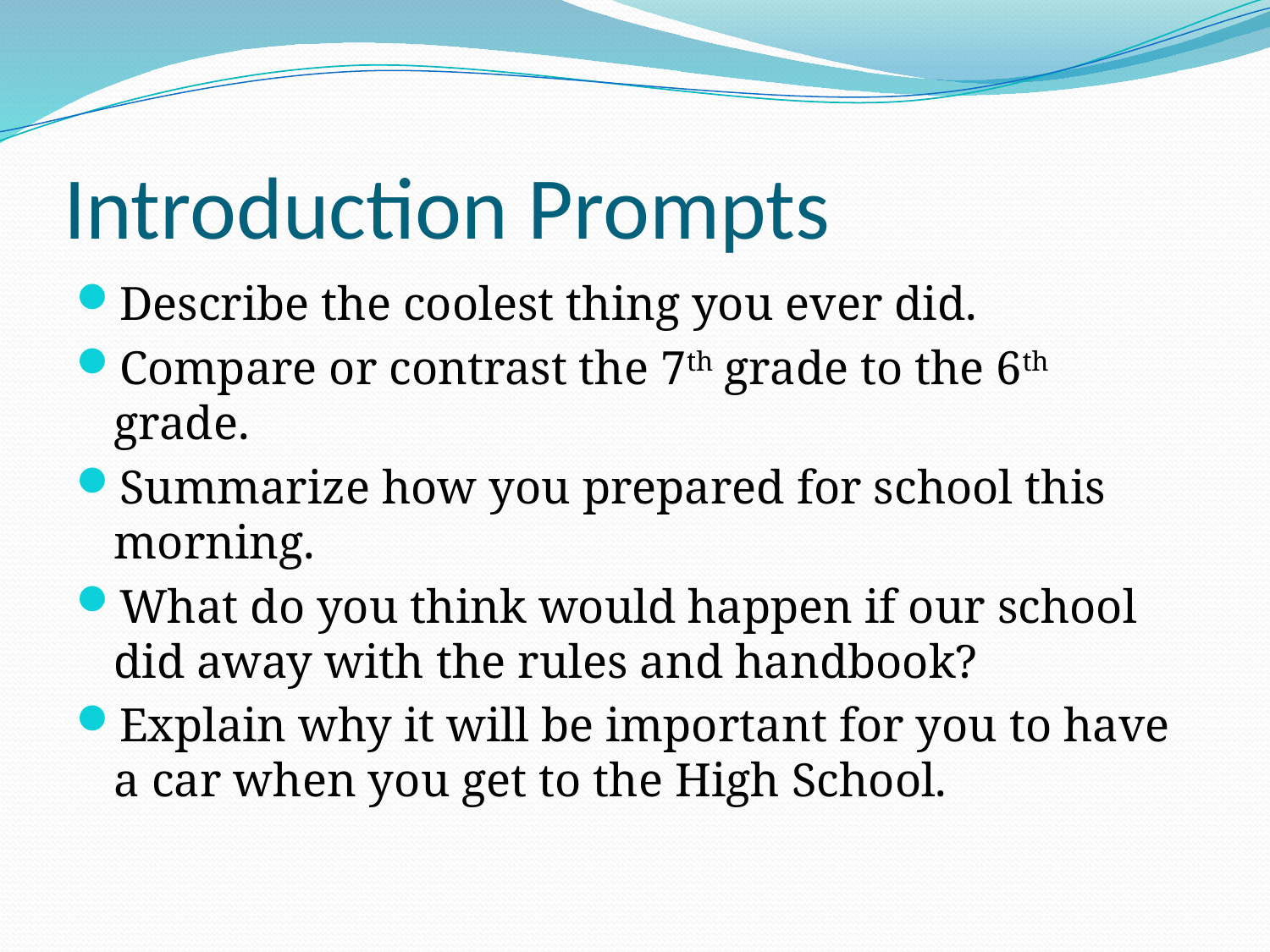

# Introduction Prompts
Describe the coolest thing you ever did.
Compare or contrast the 7th grade to the 6th grade.
Summarize how you prepared for school this morning.
What do you think would happen if our school did away with the rules and handbook?
Explain why it will be important for you to have a car when you get to the High School.